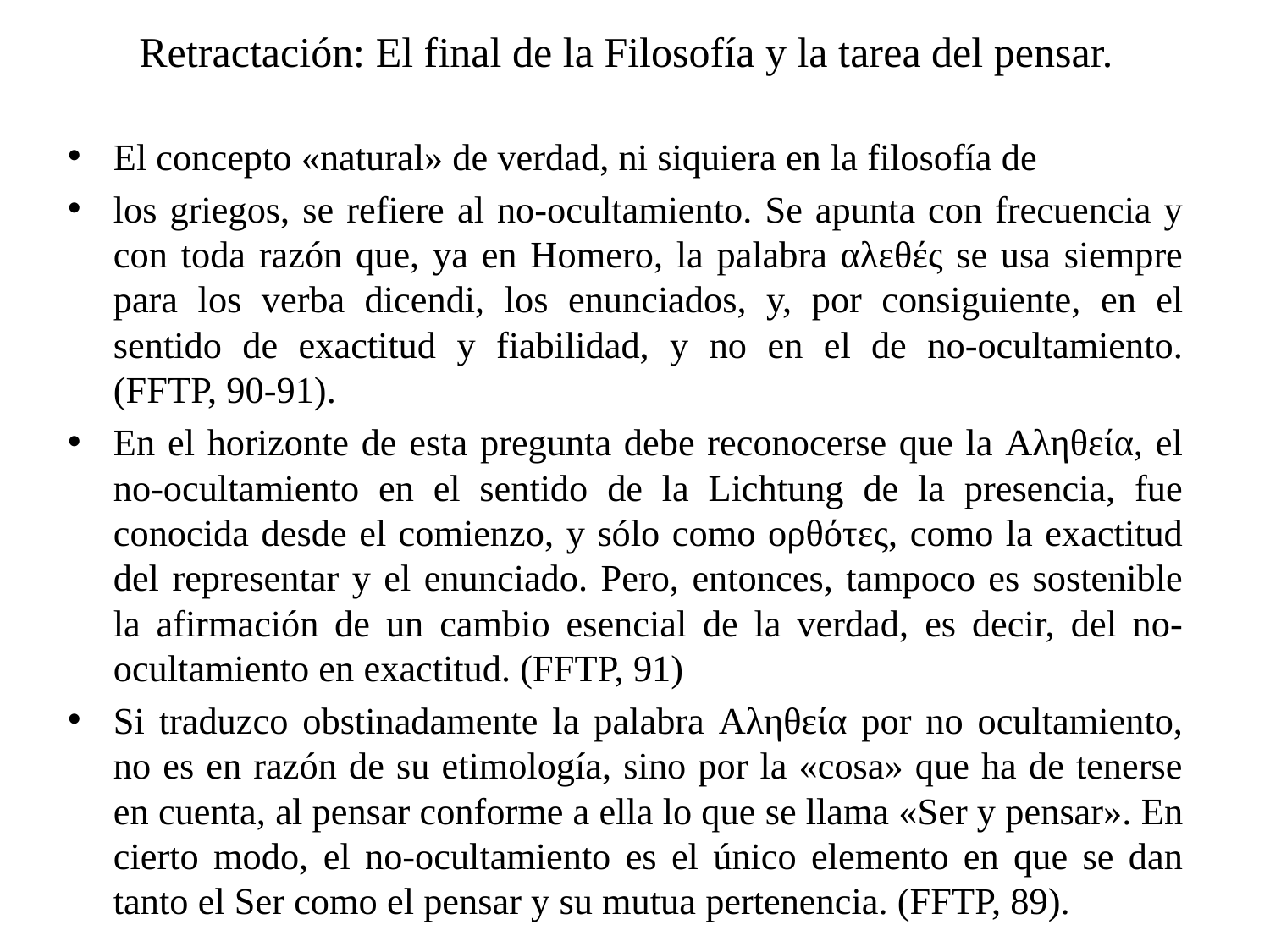

# Retractación: El final de la Filosofía y la tarea del pensar.
El concepto «natural» de verdad, ni siquiera en la filosofía de
los griegos, se refiere al no-ocultamiento. Se apunta con frecuencia y con toda razón que, ya en Homero, la palabra αλεθές se usa siempre para los verba dicendi, los enunciados, y, por consiguiente, en el sentido de exactitud y fiabilidad, y no en el de no-ocultamiento. (FFTP, 90-91).
En el horizonte de esta pregunta debe reconocerse que la Αληθεία, el no-ocultamiento en el sentido de la Lichtung de la presencia, fue conocida desde el comienzo, y sólo como ορθότες, como la exactitud del representar y el enunciado. Pero, entonces, tampoco es sostenible la afirmación de un cambio esencial de la verdad, es decir, del no-ocultamiento en exactitud. (FFTP, 91)
Si traduzco obstinadamente la palabra Αληθεία por no ocultamiento, no es en razón de su etimología, sino por la «cosa» que ha de tenerse en cuenta, al pensar conforme a ella lo que se llama «Ser y pensar». En cierto modo, el no-ocultamiento es el único elemento en que se dan tanto el Ser como el pensar y su mutua pertenencia. (FFTP, 89).